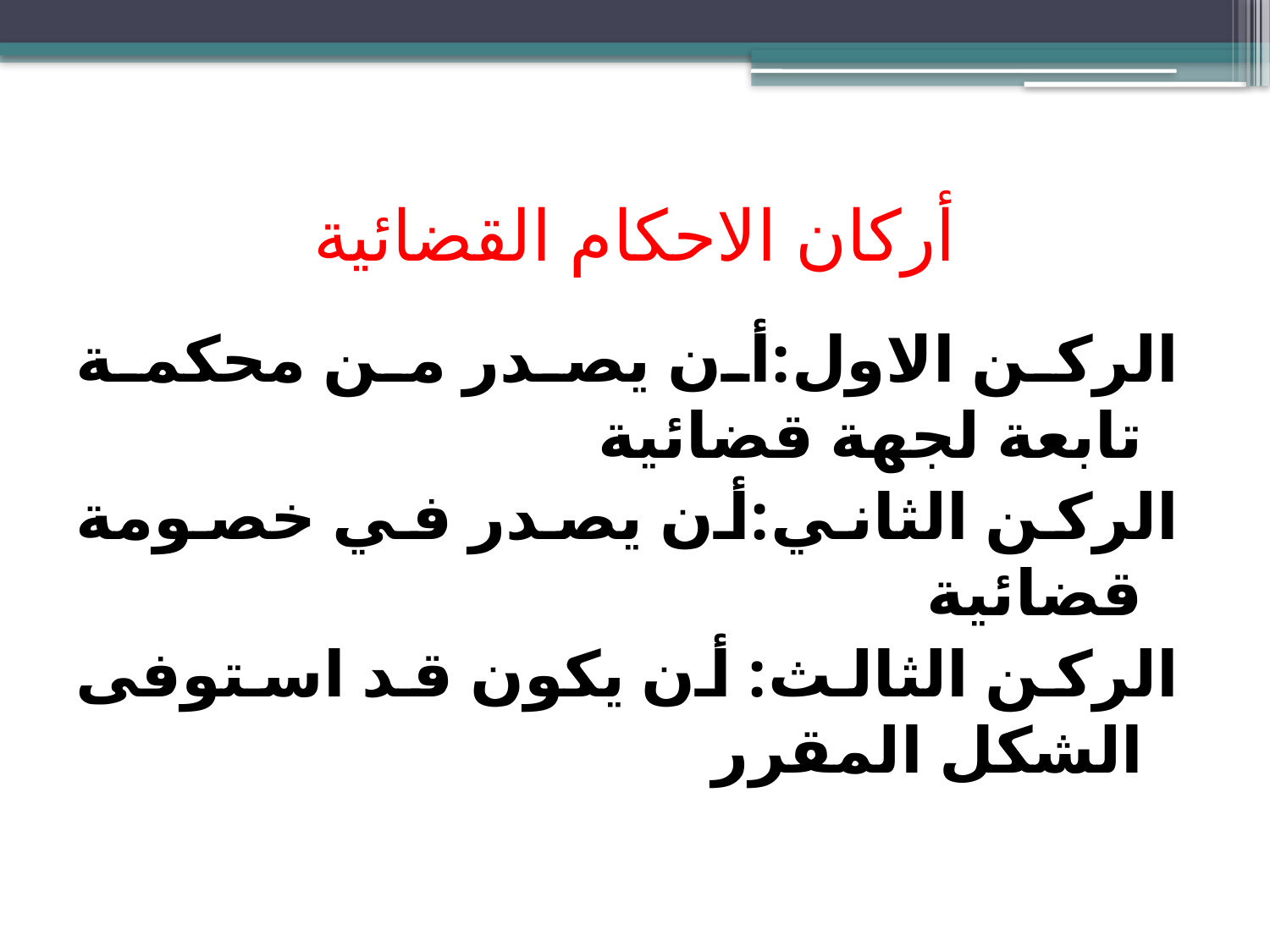

# أركان الاحكام القضائية
الركن الاول:أن يصدر من محكمة تابعة لجهة قضائية
الركن الثاني:أن يصدر في خصومة قضائية
الركن الثالث: أن يكون قد استوفى الشكل المقرر